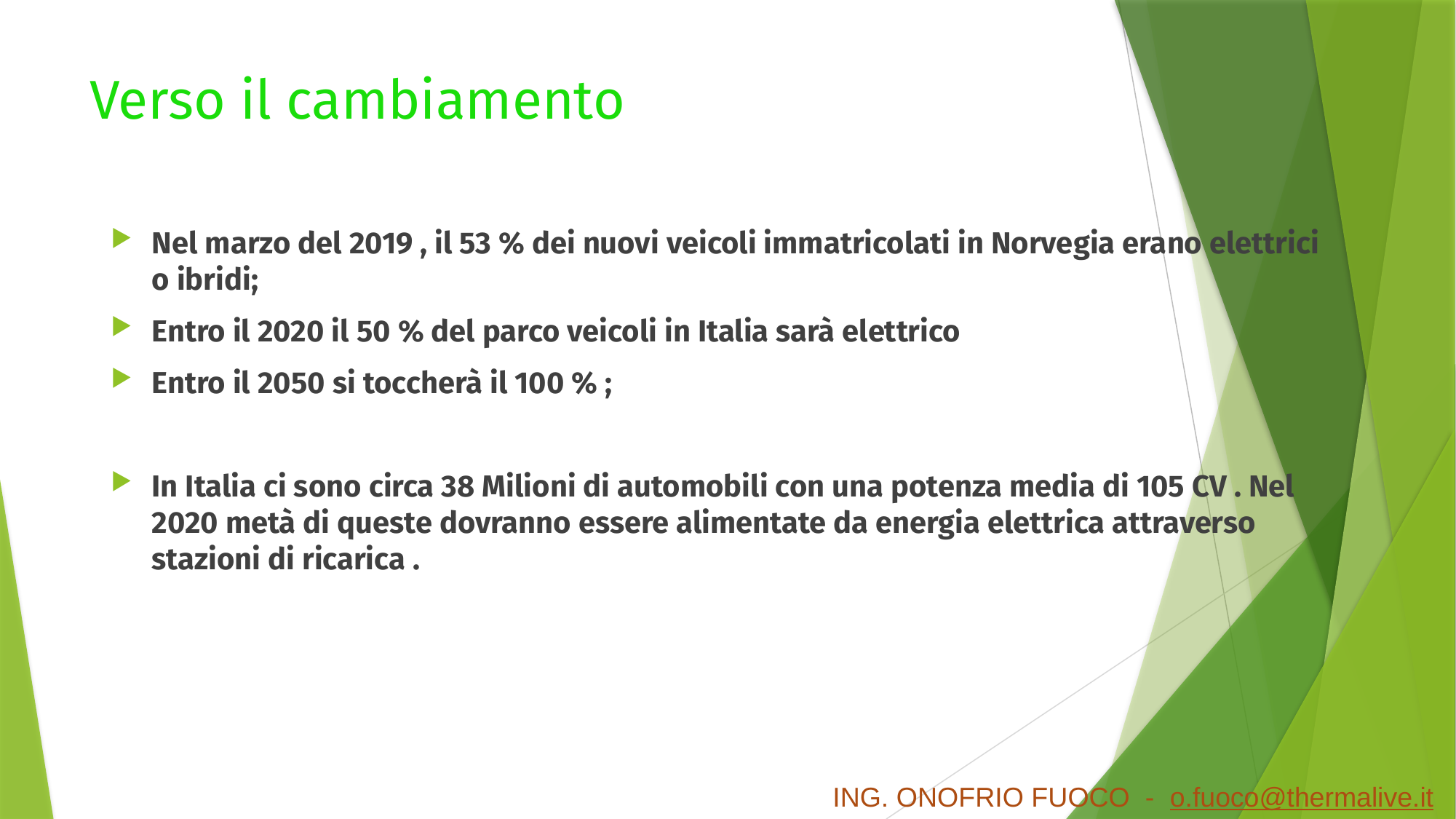

# Verso il cambiamento
Nel marzo del 2019 , il 53 % dei nuovi veicoli immatricolati in Norvegia erano elettrici o ibridi;
Entro il 2020 il 50 % del parco veicoli in Italia sarà elettrico
Entro il 2050 si toccherà il 100 % ;

In Italia ci sono circa 38 Milioni di automobili con una potenza media di 105 CV . Nel 2020 metà di queste dovranno essere alimentate da energia elettrica attraverso stazioni di ricarica .
ING. ONOFRIO FUOCO  -  o.fuoco@thermalive.it